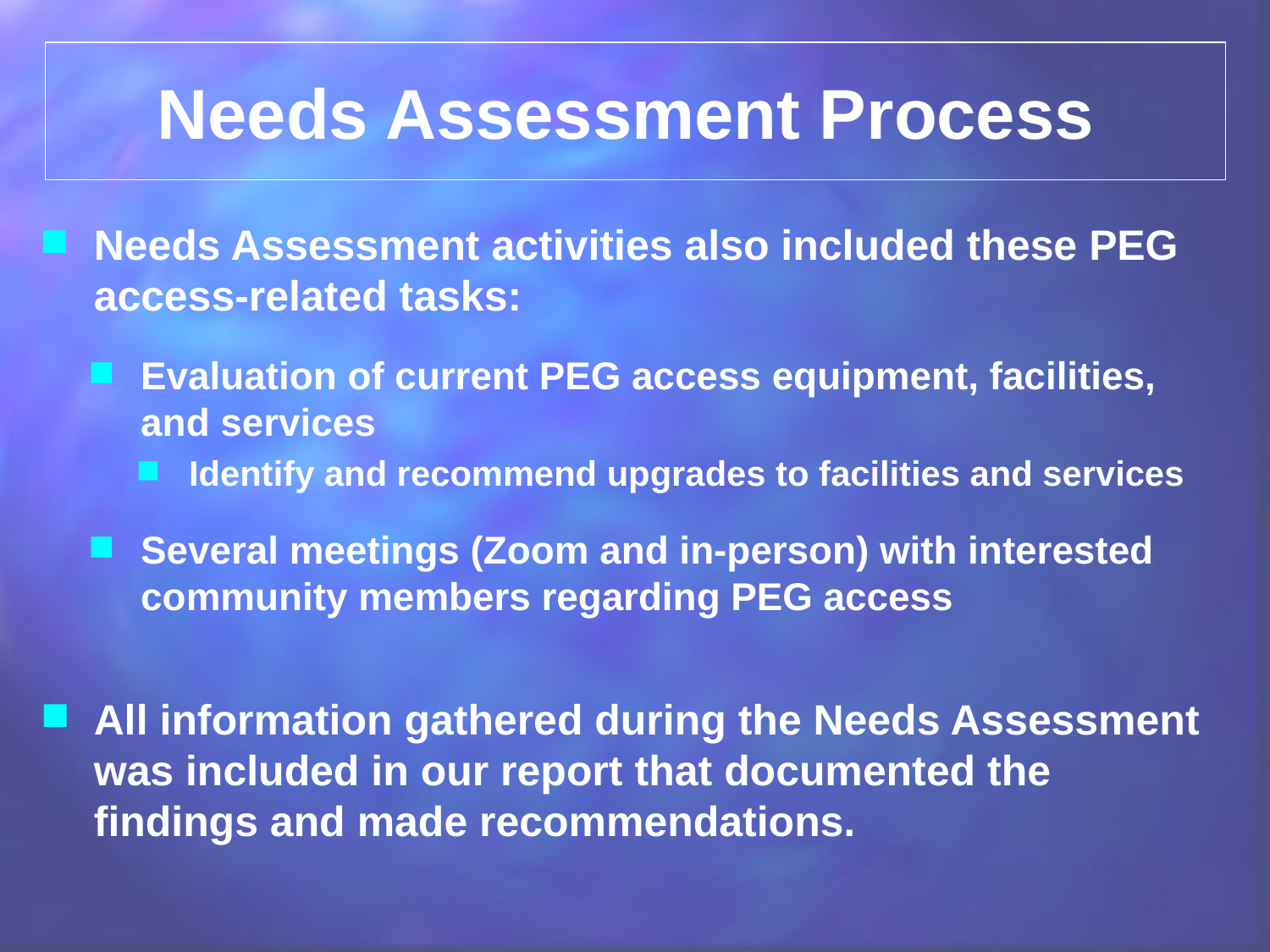

Needs Assessment Process
Needs Assessment activities also included these PEG access-related tasks:
Evaluation of current PEG access equipment, facilities, and services
Identify and recommend upgrades to facilities and services
Several meetings (Zoom and in-person) with interested community members regarding PEG access
All information gathered during the Needs Assessment was included in our report that documented the findings and made recommendations.